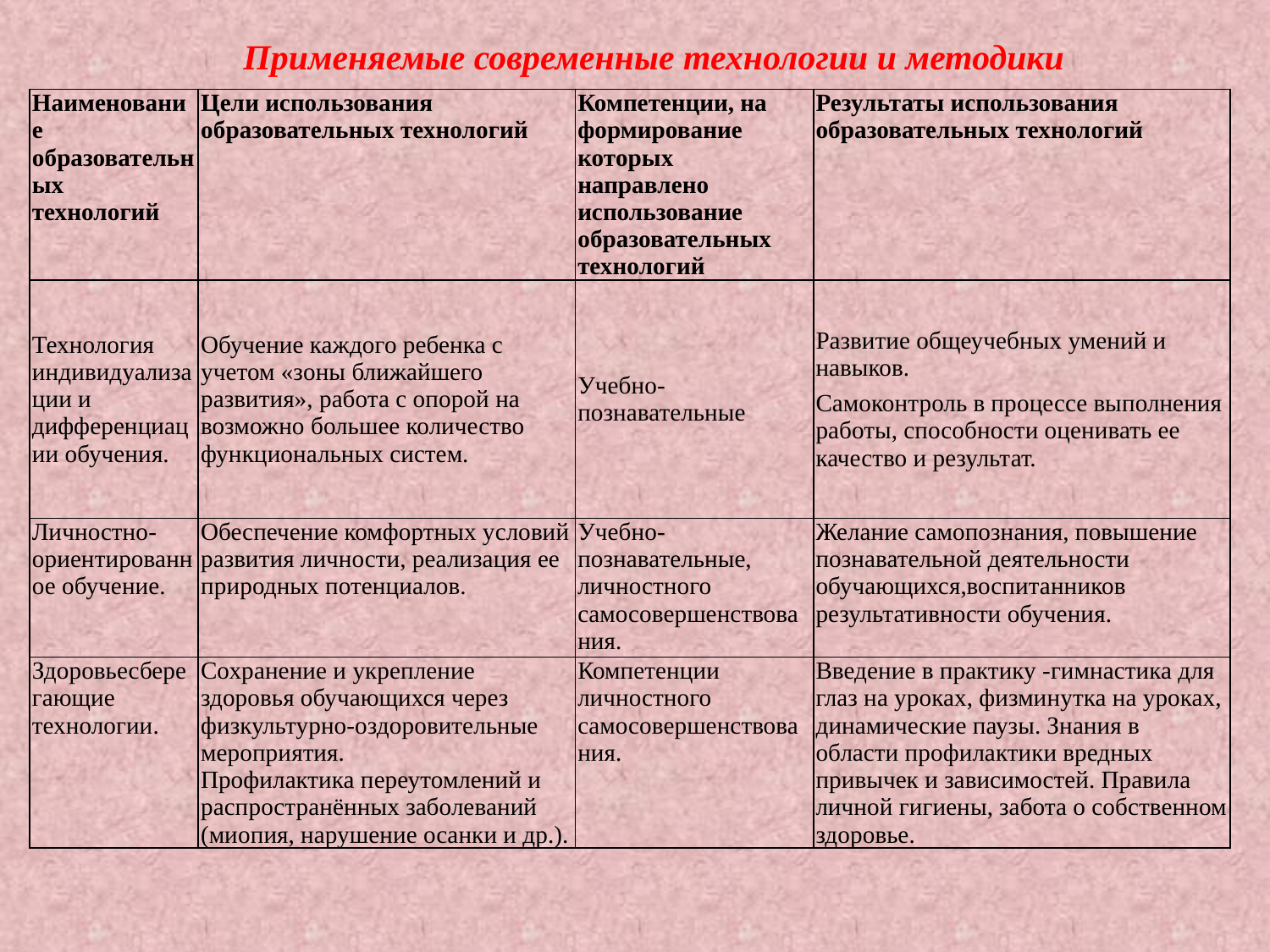

Применяемые современные технологии и методики
| Наименование образовательных технологий | Цели использования образовательных технологий | Компетенции, на формирование которых направлено использование образовательных технологий | Результаты использования образовательных технологий |
| --- | --- | --- | --- |
| Технология индивидуализации и дифференциации обучения. | Обучение каждого ребенка с учетом «зоны ближайшего развития», работа с опорой на возможно большее количество функциональных систем. | Учебно-познавательные | Развитие общеучебных умений и навыков. Самоконтроль в процессе выполнения работы, способности оценивать ее качество и результат. |
| Личностно-ориентированное обучение. | Обеспечение комфортных условий развития личности, реализация ее природных потенциалов. | Учебно-познавательные, личностного самосовершенствования. | Желание самопознания, повышение познавательной деятельности обучающихся,воспитанников результативности обучения. |
| Здоровьесберегающие технологии. | Сохранение и укрепление здоровья обучающихся через физкультурно-оздоровительные мероприятия. Профилактика переутомлений и распространённых заболеваний (миопия, нарушение осанки и др.). | Компетенции личностного самосовершенствования. | Введение в практику -гимнастика для глаз на уроках, физминутка на уроках, динамические паузы. Знания в области профилактики вредных привычек и зависимостей. Правила личной гигиены, забота о собственном здоровье. |